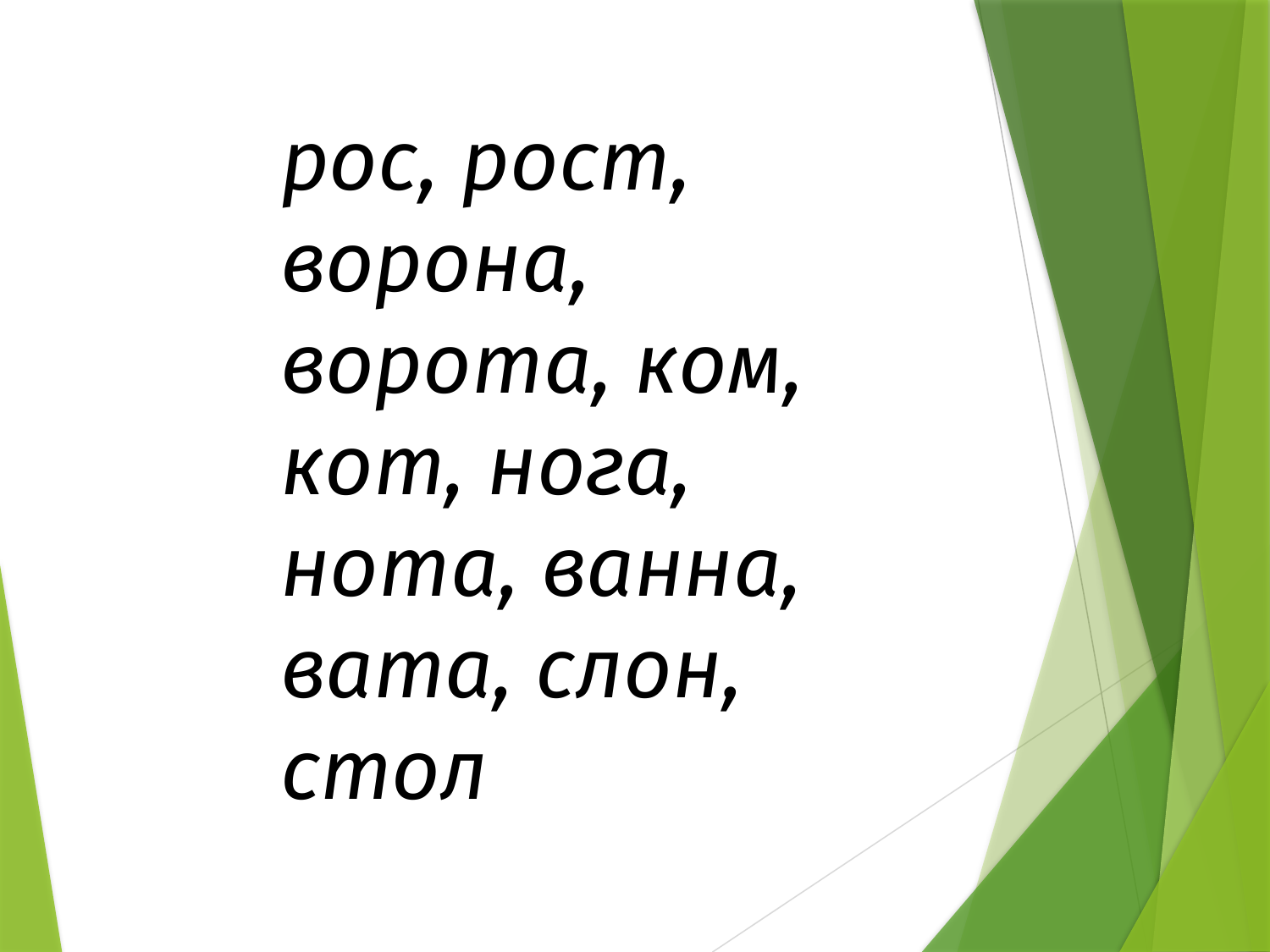

рос, рост, ворона, ворота, ком, кот, нога, нота, ванна, вата, слон, стол